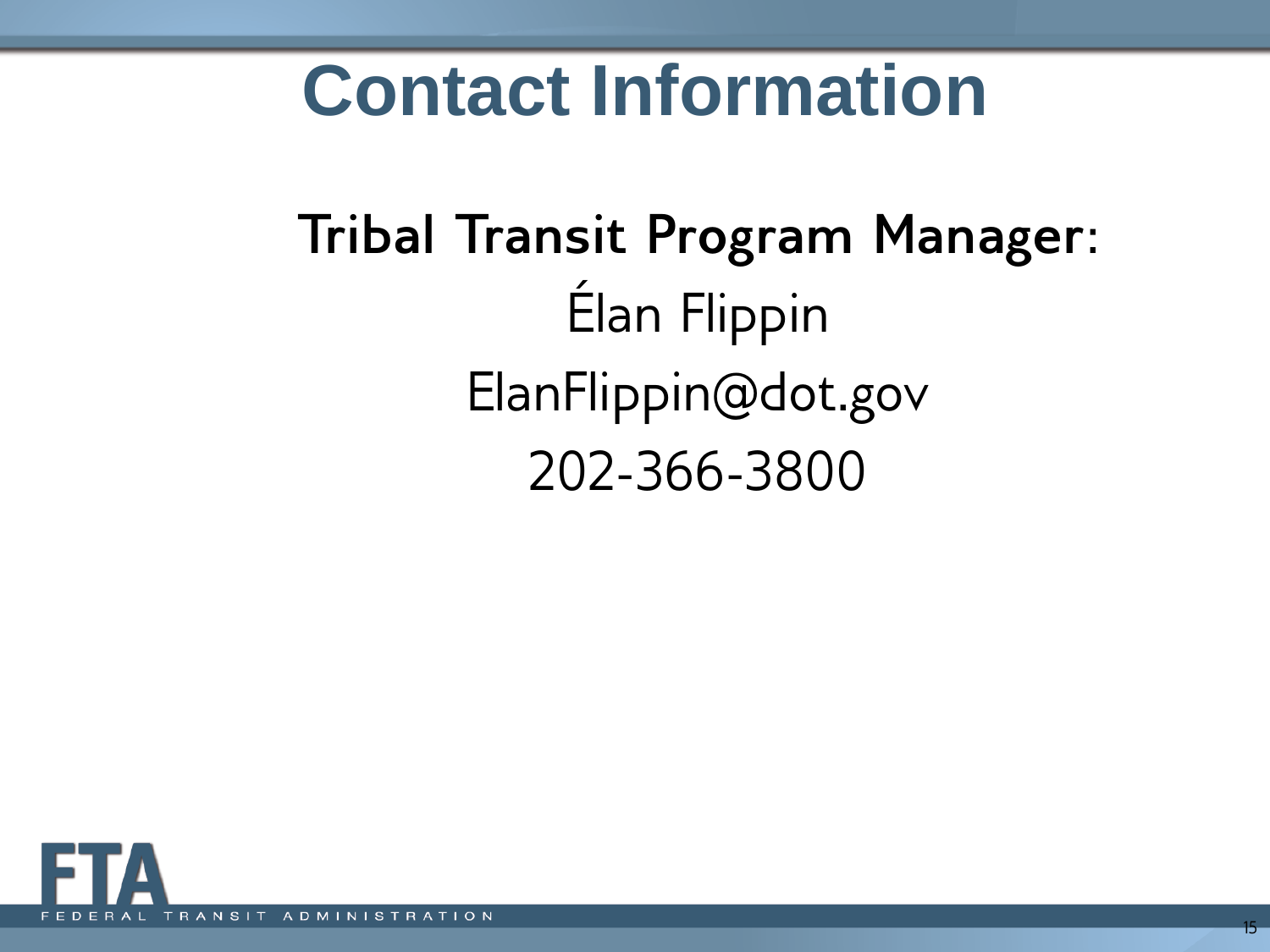

# Contact Information
Tribal Transit Program Manager:
Élan Flippin
ElanFlippin@dot.gov
202-366-3800

15